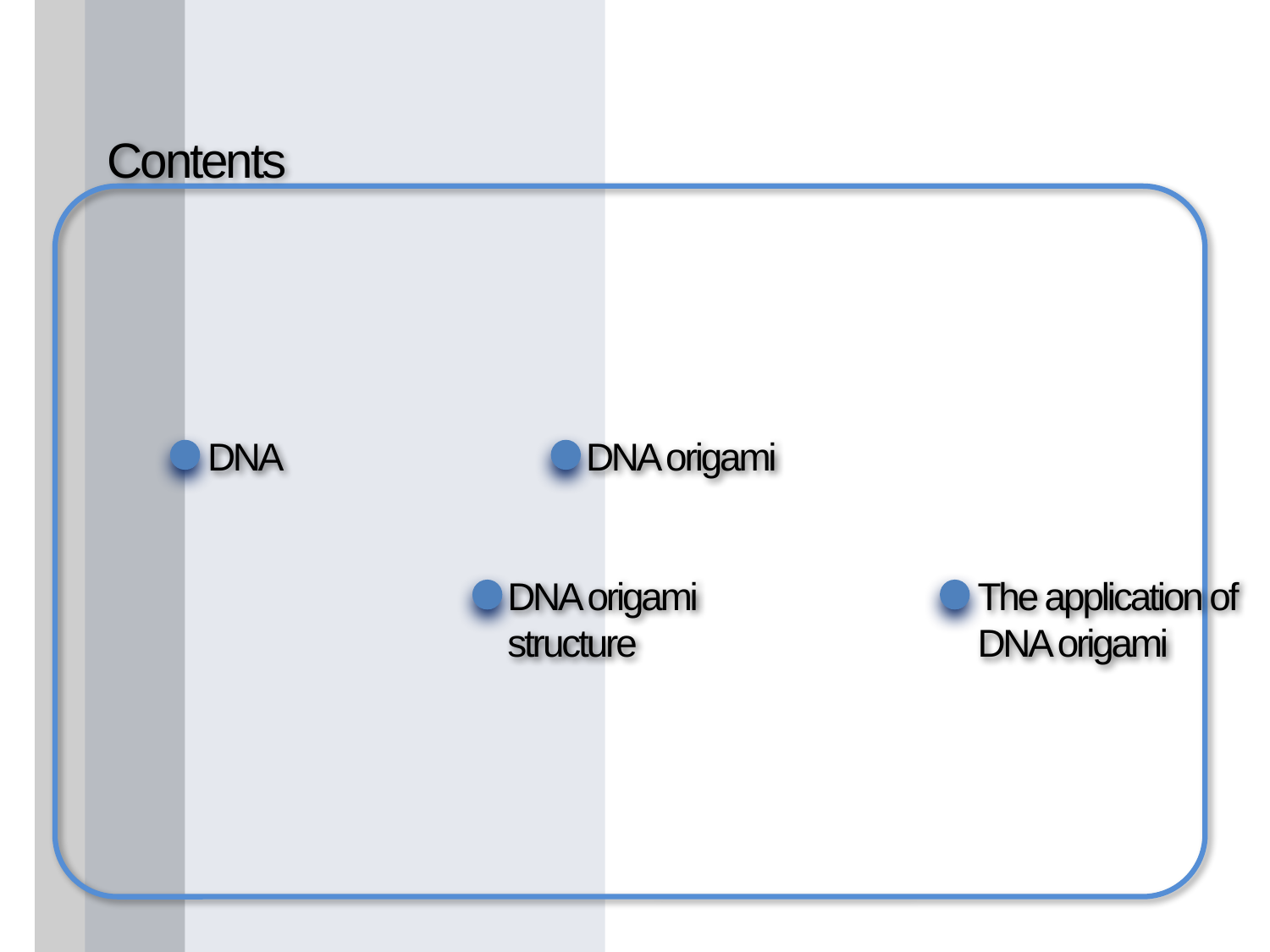

Contents

DNA
DNA origami

DNA origami structure
The application of DNA origami